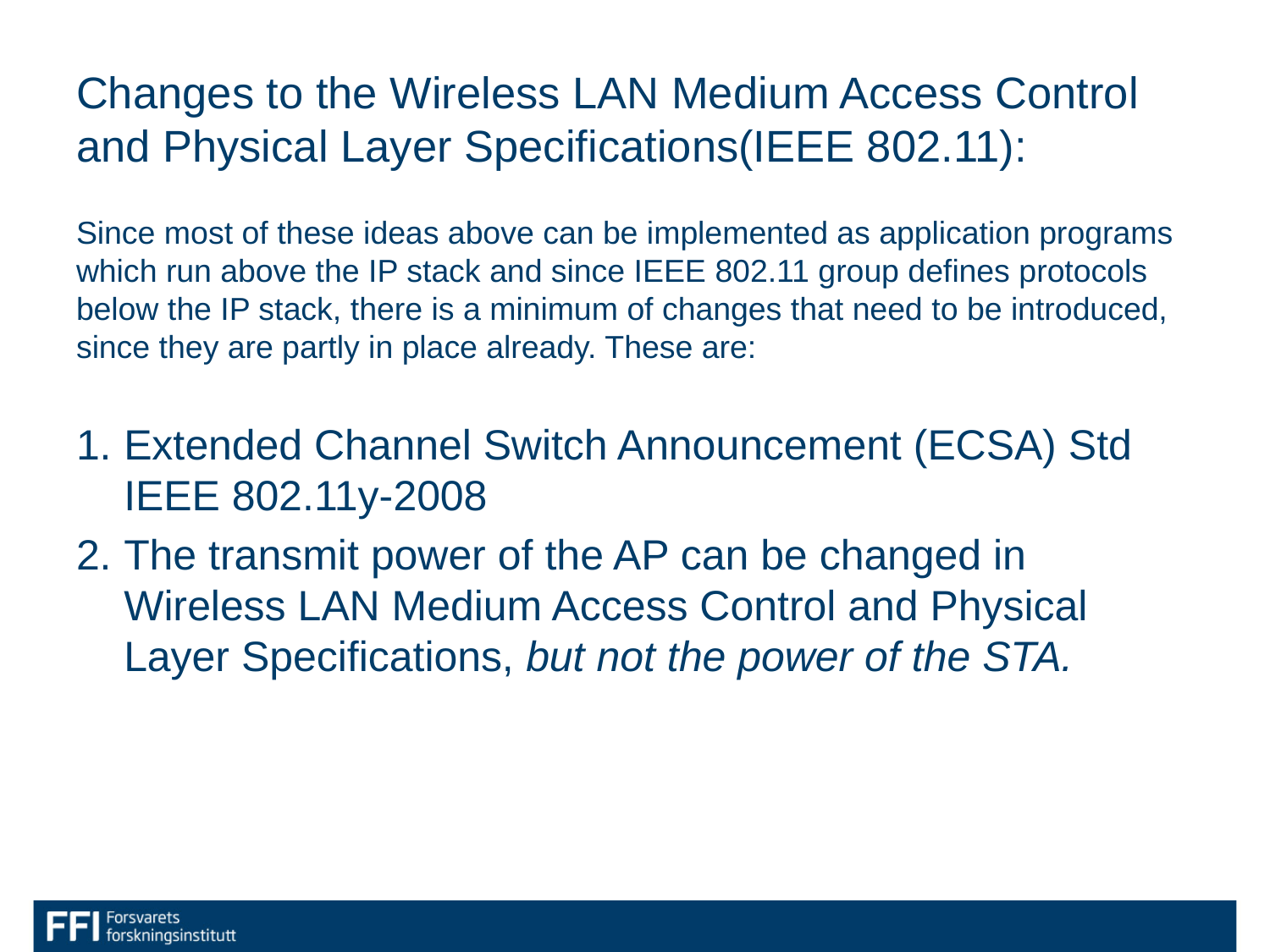

# Changes to the Wireless LAN Medium Access Control and Physical Layer Specifications(IEEE 802.11):
Since most of these ideas above can be implemented as application programs which run above the IP stack and since IEEE 802.11 group defines protocols below the IP stack, there is a minimum of changes that need to be introduced, since they are partly in place already. These are:

Extended Channel Switch Announcement (ECSA) Std IEEE 802.11y-2008
The transmit power of the AP can be changed in Wireless LAN Medium Access Control and Physical Layer Specifications, but not the power of the STA.